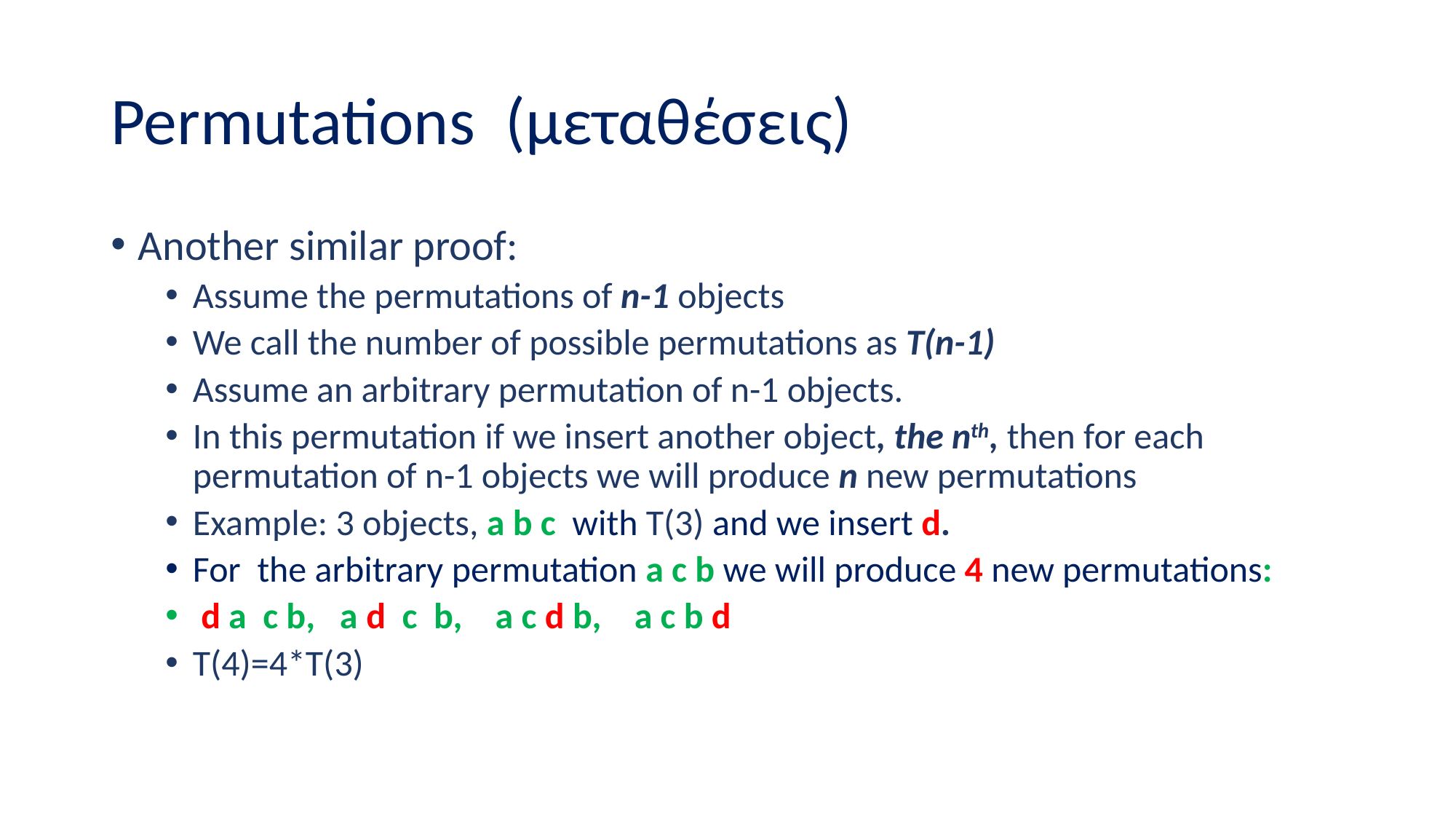

# Permutations  (μεταθέσεις)
Another similar proof:
Assume the permutations of n-1 objects
We call the number of possible permutations as T(n-1)
Assume an arbitrary permutation of n-1 objects.
In this permutation if we insert another object, the nth, then for each permutation of n-1 objects we will produce n new permutations
Example: 3 objects, a b c  with T(3) and we insert d.
For  the arbitrary permutation a c b we will produce 4 new permutations:
 d a  c b,   a d  c  b,    a c d b,    a c b d
T(4)=4*T(3)